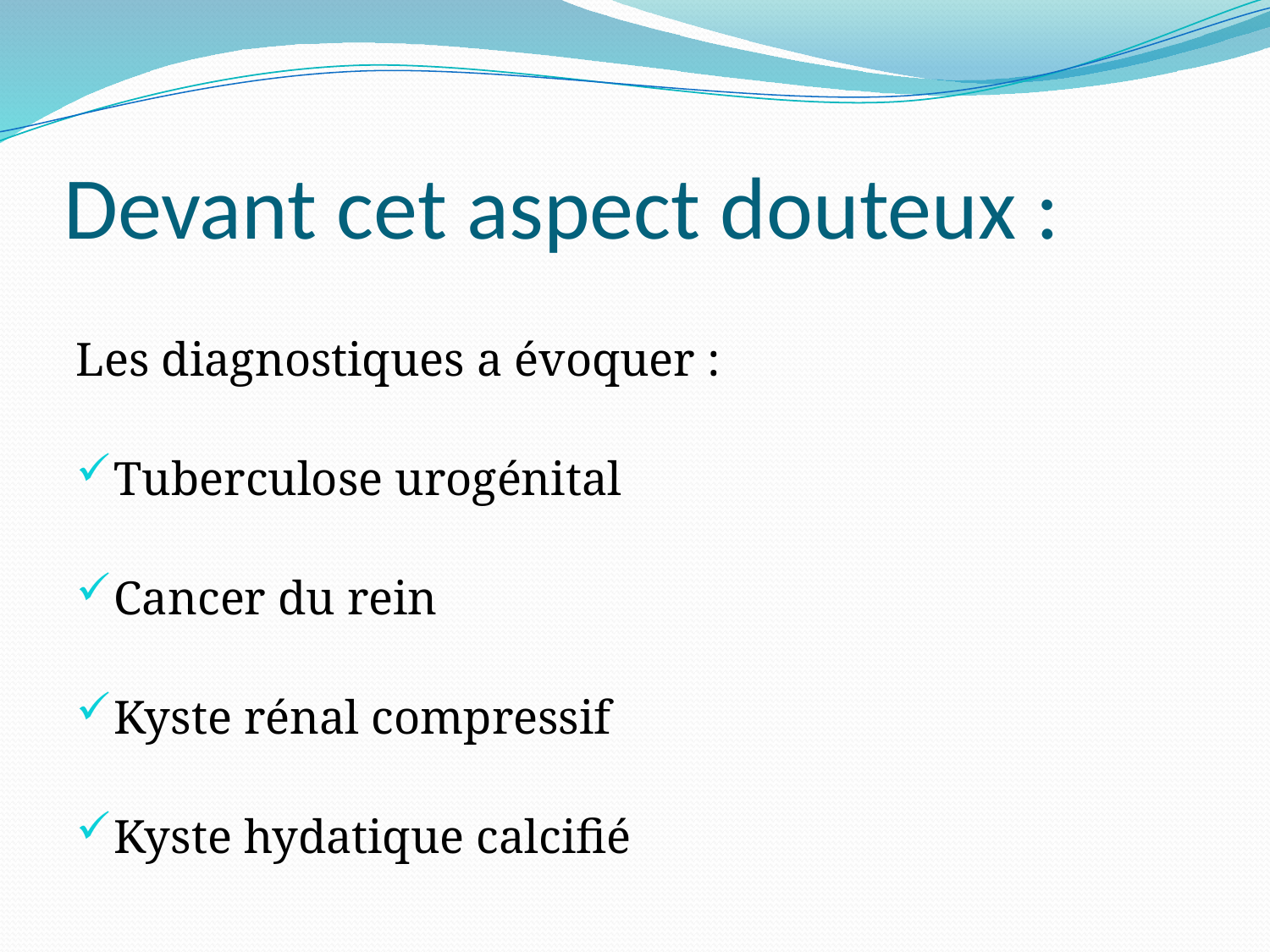

# Devant cet aspect douteux :
Les diagnostiques a évoquer :
Tuberculose urogénital
Cancer du rein
Kyste rénal compressif
Kyste hydatique calcifié